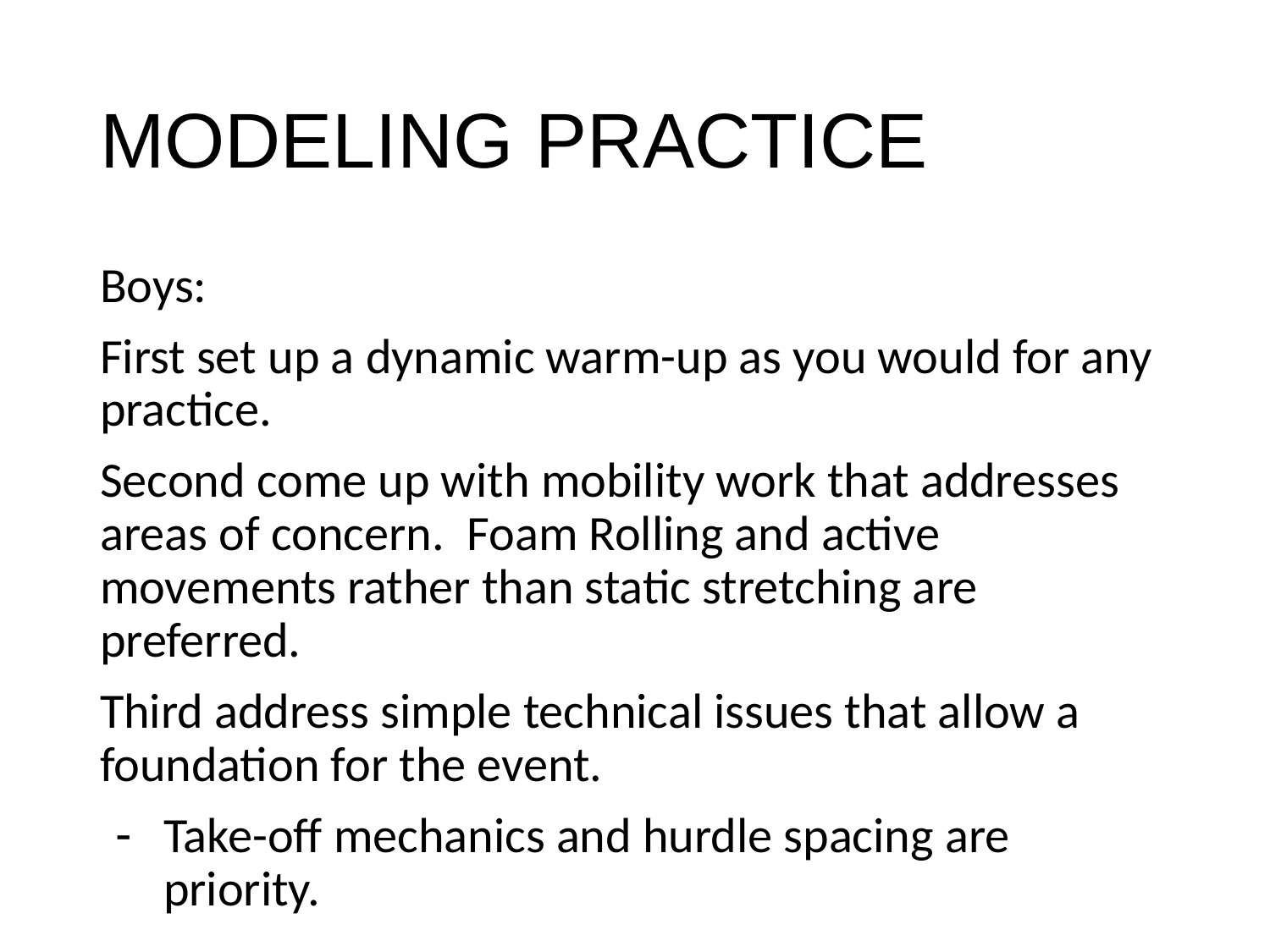

# MODELING PRACTICE
Boys:
First set up a dynamic warm-up as you would for any practice.
Second come up with mobility work that addresses areas of concern.  Foam Rolling and active movements rather than static stretching are preferred.
Third address simple technical issues that allow a foundation for the event.
Take-off mechanics and hurdle spacing are priority.